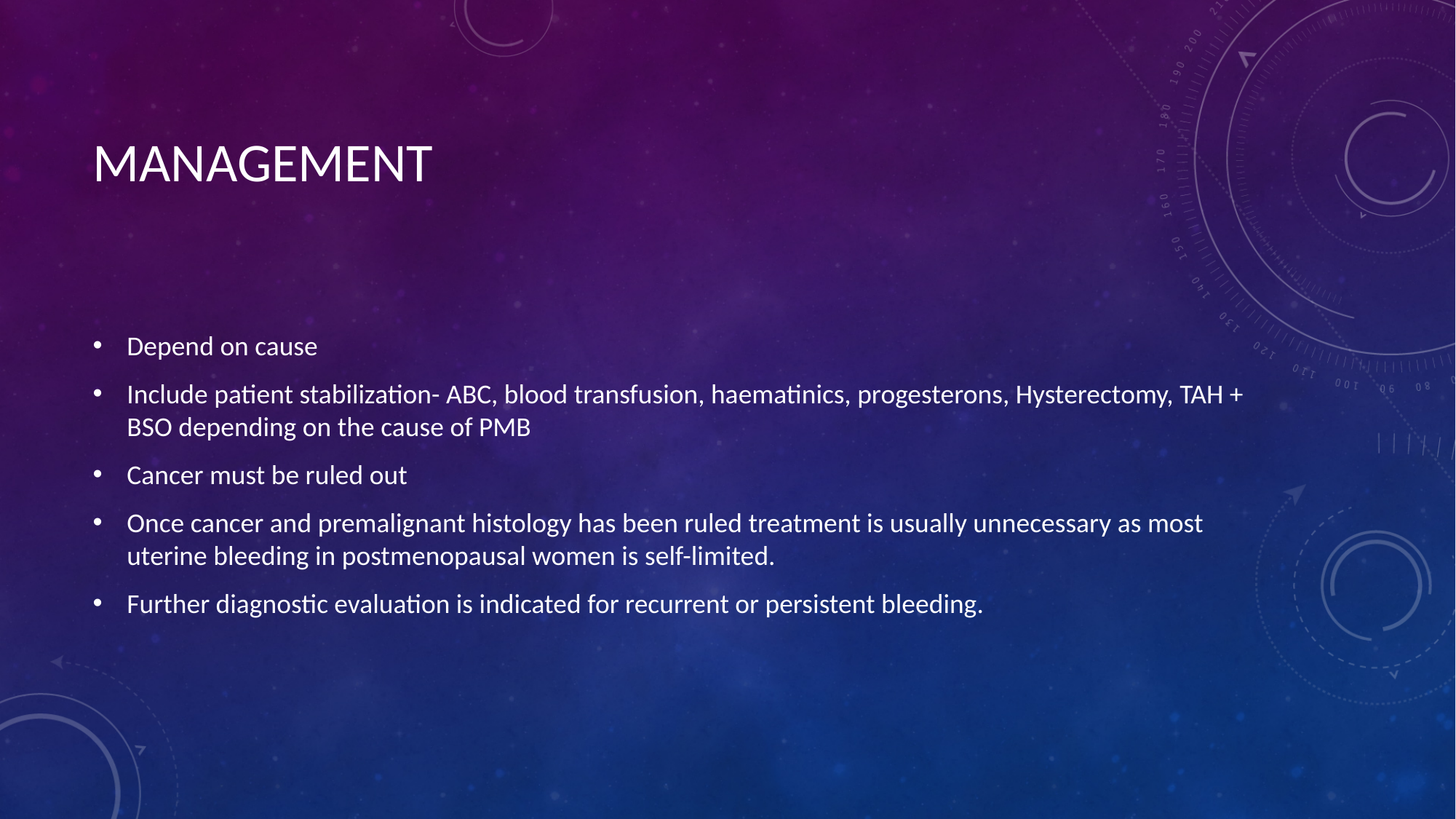

# Management
Depend on cause
Include patient stabilization- ABC, blood transfusion, haematinics, progesterons, Hysterectomy, TAH + BSO depending on the cause of PMB
Cancer must be ruled out
Once cancer and premalignant histology has been ruled treatment is usually unnecessary as most uterine bleeding in postmenopausal women is self-limited.
Further diagnostic evaluation is indicated for recurrent or persistent bleeding.